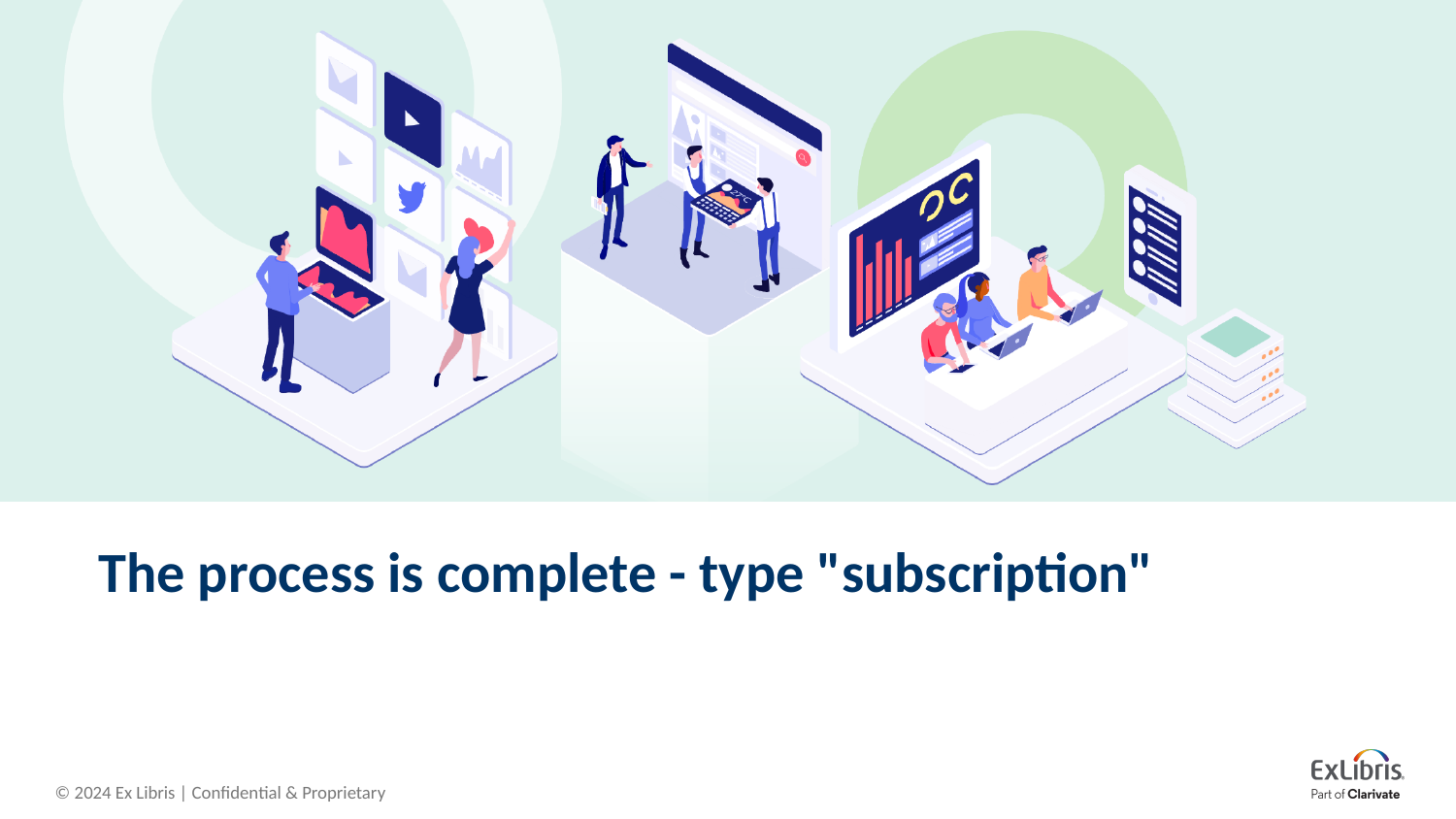

# The process is complete - type "subscription"